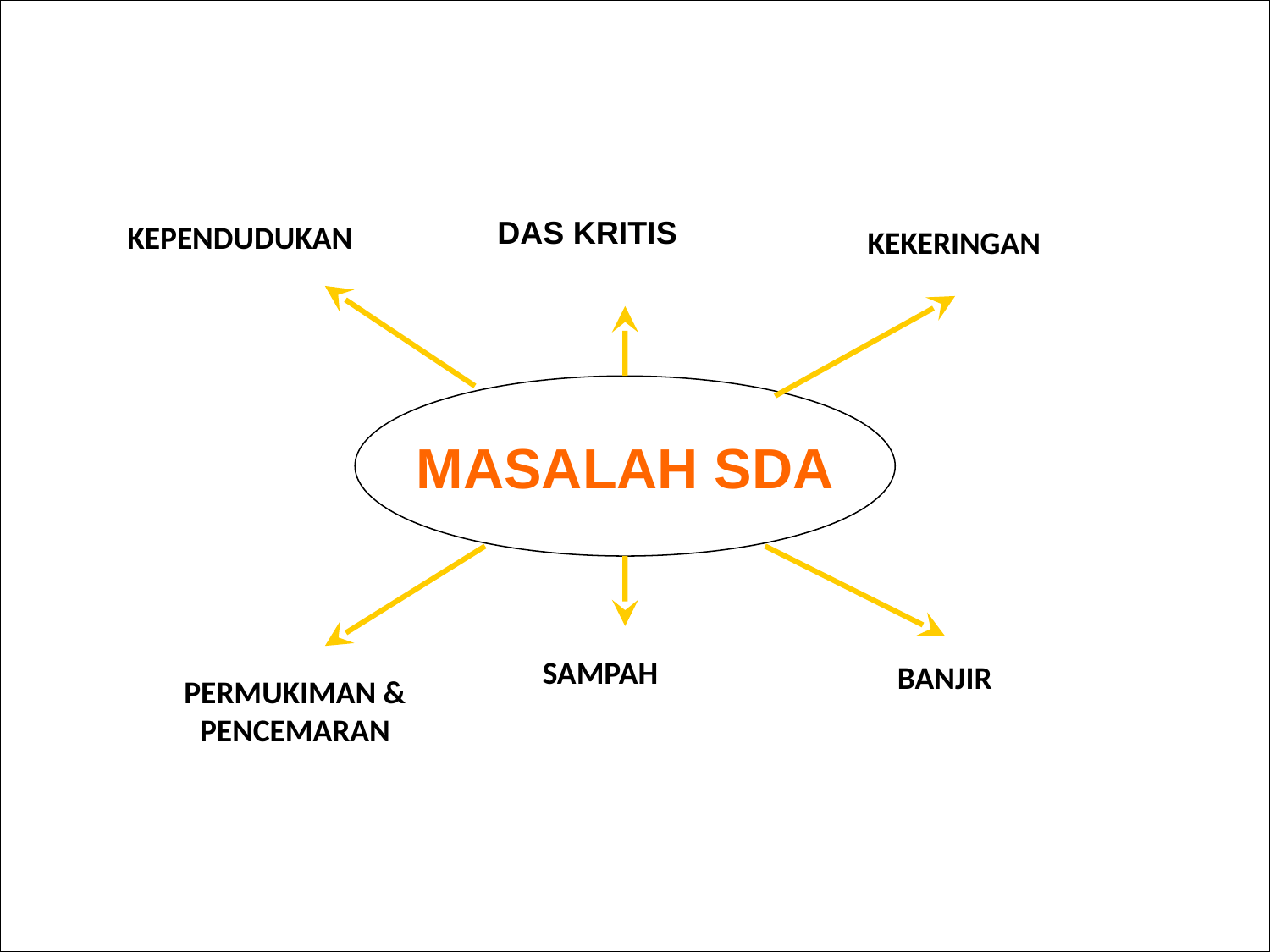

DAS KRITIS
KEPENDUDUKAN
KEKERINGAN

MASALAH SDA

SAMPAH
BANJIR
PERMUKIMAN & PENCEMARAN